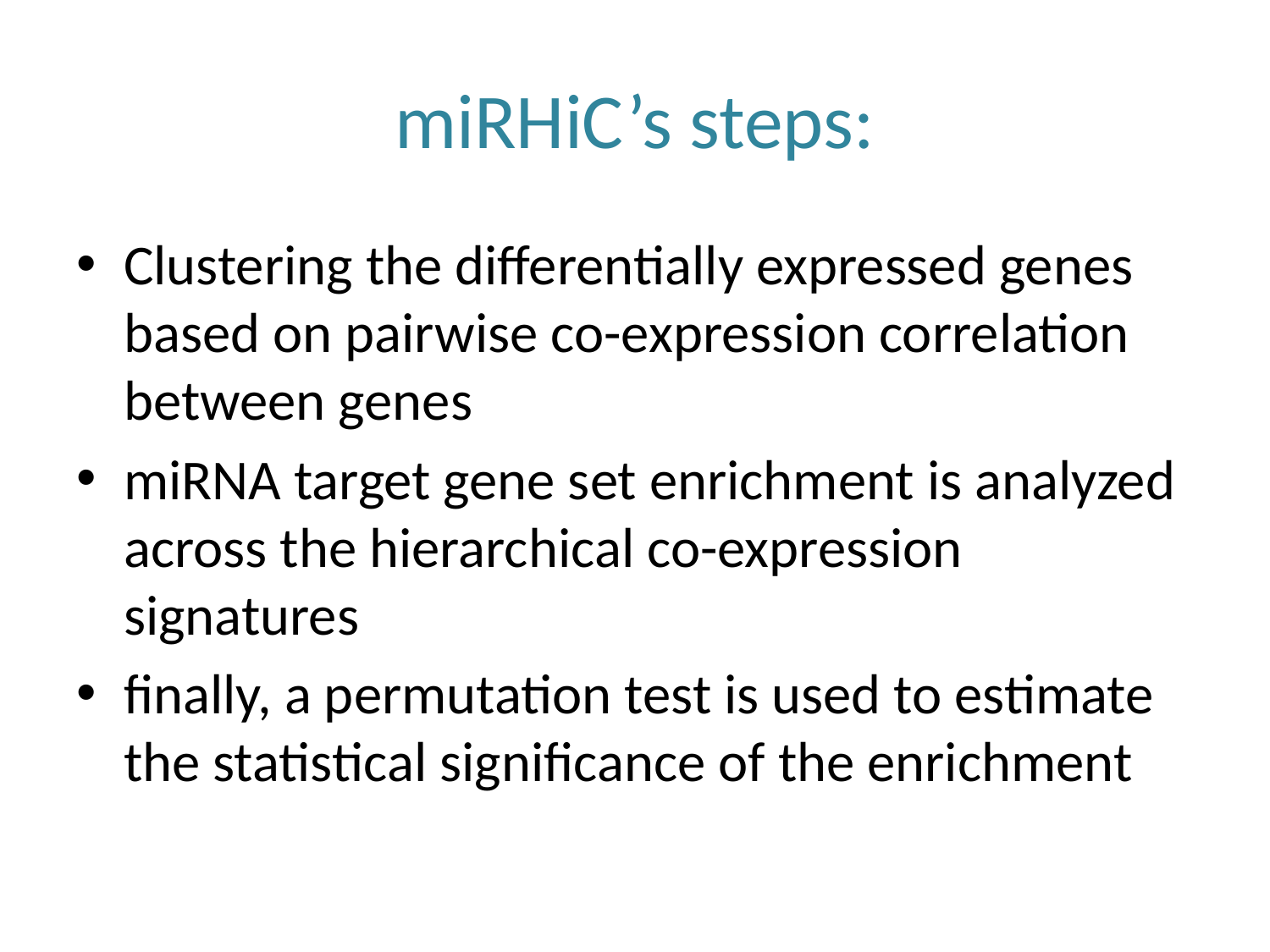

# miRHiC’s steps:
Clustering the differentially expressed genes based on pairwise co-expression correlation between genes
miRNA target gene set enrichment is analyzed across the hierarchical co-expression signatures
finally, a permutation test is used to estimate the statistical significance of the enrichment